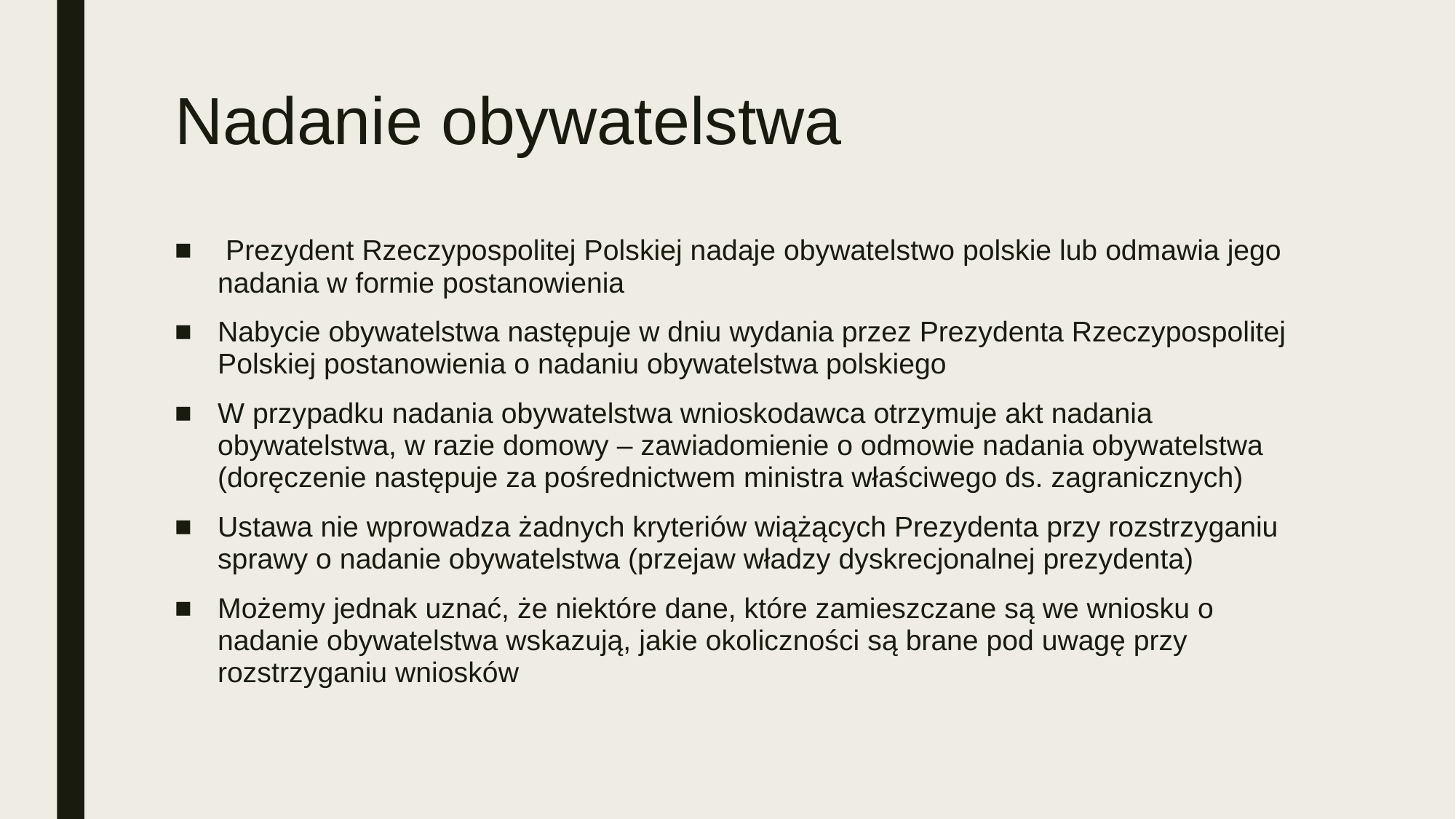

# Nadanie obywatelstwa
 Prezydent Rzeczypospolitej Polskiej nadaje obywatelstwo polskie lub odmawia jego nadania w formie postanowienia
Nabycie obywatelstwa następuje w dniu wydania przez Prezydenta Rzeczypospolitej Polskiej postanowienia o nadaniu obywatelstwa polskiego
W przypadku nadania obywatelstwa wnioskodawca otrzymuje akt nadania obywatelstwa, w razie domowy – zawiadomienie o odmowie nadania obywatelstwa (doręczenie następuje za pośrednictwem ministra właściwego ds. zagranicznych)
Ustawa nie wprowadza żadnych kryteriów wiążących Prezydenta przy rozstrzyganiu sprawy o nadanie obywatelstwa (przejaw władzy dyskrecjonalnej prezydenta)
Możemy jednak uznać, że niektóre dane, które zamieszczane są we wniosku o nadanie obywatelstwa wskazują, jakie okoliczności są brane pod uwagę przy rozstrzyganiu wniosków